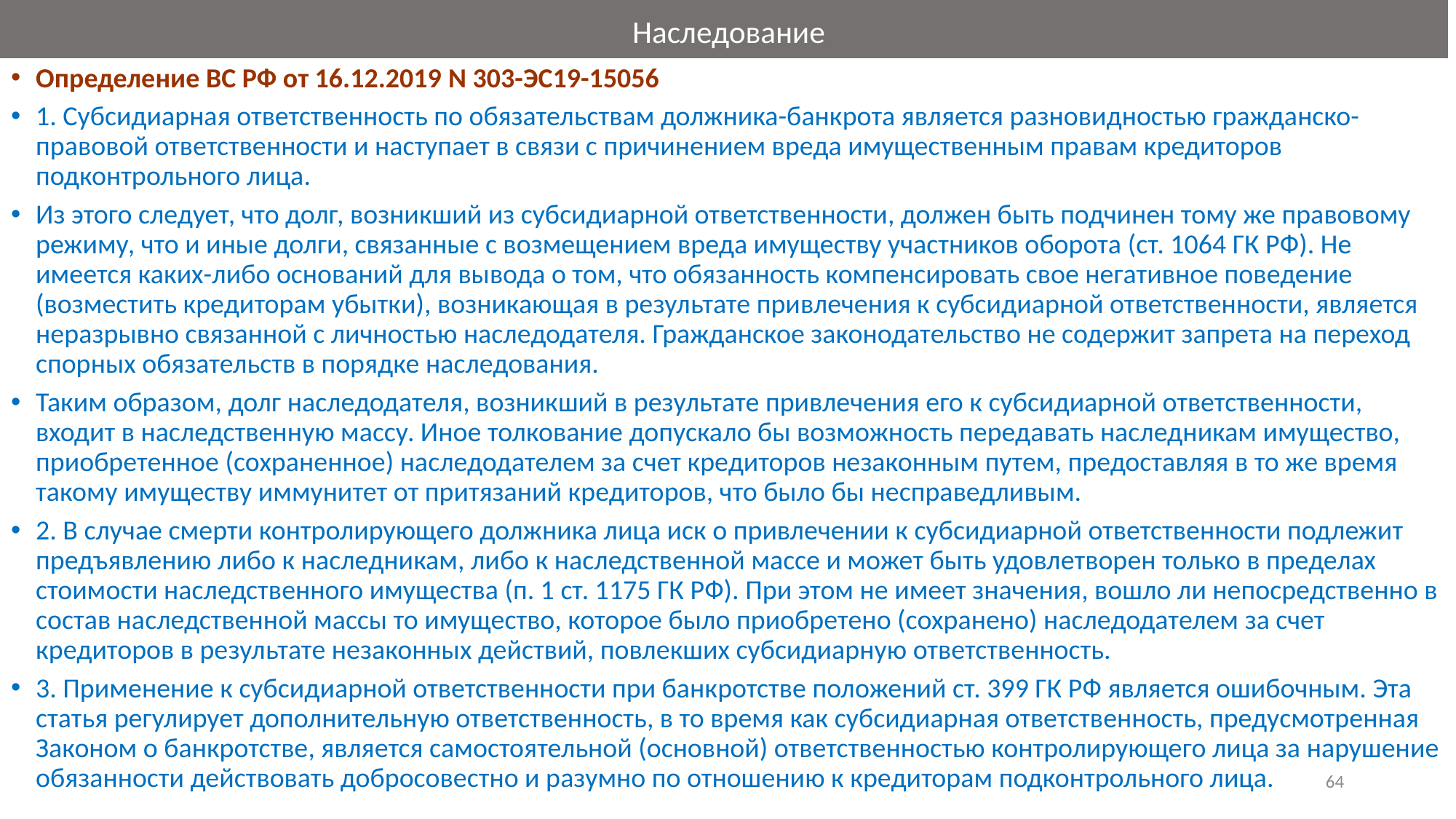

# Наследование
Определение ВС РФ от 16.12.2019 N 303-ЭС19-15056
1. Субсидиарная ответственность по обязательствам должника-банкрота является разновидностью гражданско-правовой ответственности и наступает в связи с причинением вреда имущественным правам кредиторов подконтрольного лица.
Из этого следует, что долг, возникший из субсидиарной ответственности, должен быть подчинен тому же правовому режиму, что и иные долги, связанные с возмещением вреда имуществу участников оборота (ст. 1064 ГК РФ). Не имеется каких-либо оснований для вывода о том, что обязанность компенсировать свое негативное поведение (возместить кредиторам убытки), возникающая в результате привлечения к субсидиарной ответственности, является неразрывно связанной с личностью наследодателя. Гражданское законодательство не содержит запрета на переход спорных обязательств в порядке наследования.
Таким образом, долг наследодателя, возникший в результате привлечения его к субсидиарной ответственности, входит в наследственную массу. Иное толкование допускало бы возможность передавать наследникам имущество, приобретенное (сохраненное) наследодателем за счет кредиторов незаконным путем, предоставляя в то же время такому имуществу иммунитет от притязаний кредиторов, что было бы несправедливым.
2. В случае смерти контролирующего должника лица иск о привлечении к субсидиарной ответственности подлежит предъявлению либо к наследникам, либо к наследственной массе и может быть удовлетворен только в пределах стоимости наследственного имущества (п. 1 ст. 1175 ГК РФ). При этом не имеет значения, вошло ли непосредственно в состав наследственной массы то имущество, которое было приобретено (сохранено) наследодателем за счет кредиторов в результате незаконных действий, повлекших субсидиарную ответственность.
3. Применение к субсидиарной ответственности при банкротстве положений ст. 399 ГК РФ является ошибочным. Эта статья регулирует дополнительную ответственность, в то время как субсидиарная ответственность, предусмотренная Законом о банкротстве, является самостоятельной (основной) ответственностью контролирующего лица за нарушение обязанности действовать добросовестно и разумно по отношению к кредиторам подконтрольного лица.

64